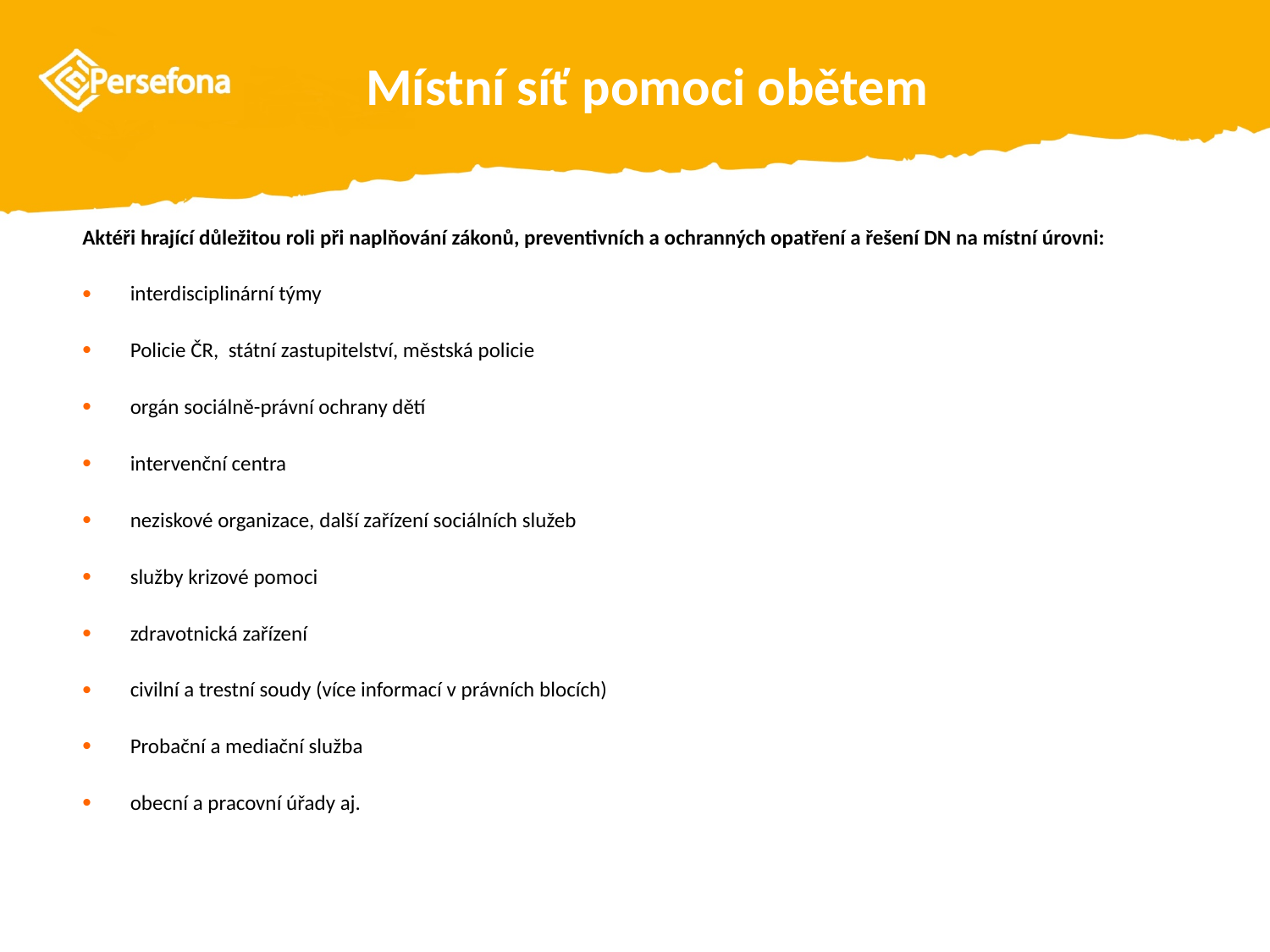

# Místní síť pomoci obětem
Aktéři hrající důležitou roli při naplňování zákonů, preventivních a ochranných opatření a řešení DN na místní úrovni:

interdisciplinární týmy

Policie ČR,  státní zastupitelství, městská policie

orgán sociálně-právní ochrany dětí

intervenční centra

neziskové organizace, další zařízení sociálních služeb

služby krizové pomoci

zdravotnická zařízení

civilní a trestní soudy (více informací v právních blocích)

Probační a mediační služba

obecní a pracovní úřady aj.